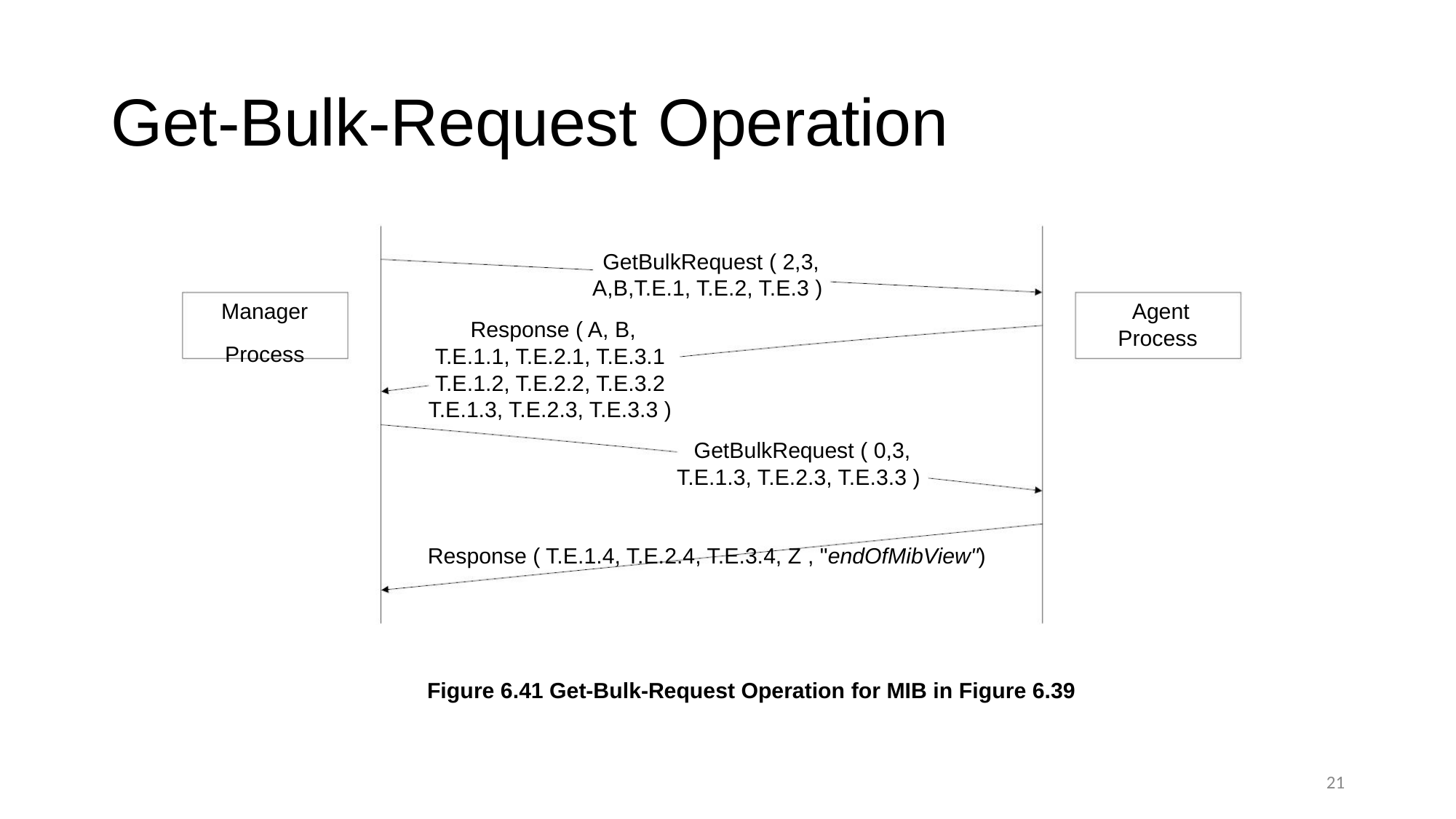

Get-Bulk-Request Operation
GetBulkRequest ( 2,3,
A,B,T.E.1, T.E.2, T.E.3 )
Manager
Agent
Process
Response ( A, B,
Process
T.E.1.1, T.E.2.1, T.E.3.1
T.E.1.2, T.E.2.2, T.E.3.2
T.E.1.3, T.E.2.3, T.E.3.3 )
GetBulkRequest ( 0,3,
T.E.1.3, T.E.2.3, T.E.3.3 )
Response ( T.E.1.4, T.E.2.4, T.E.3.4, Z , "endOfMibView")
Figure 6.41 Get-Bulk-Request Operation for MIB in Figure 6.39
21